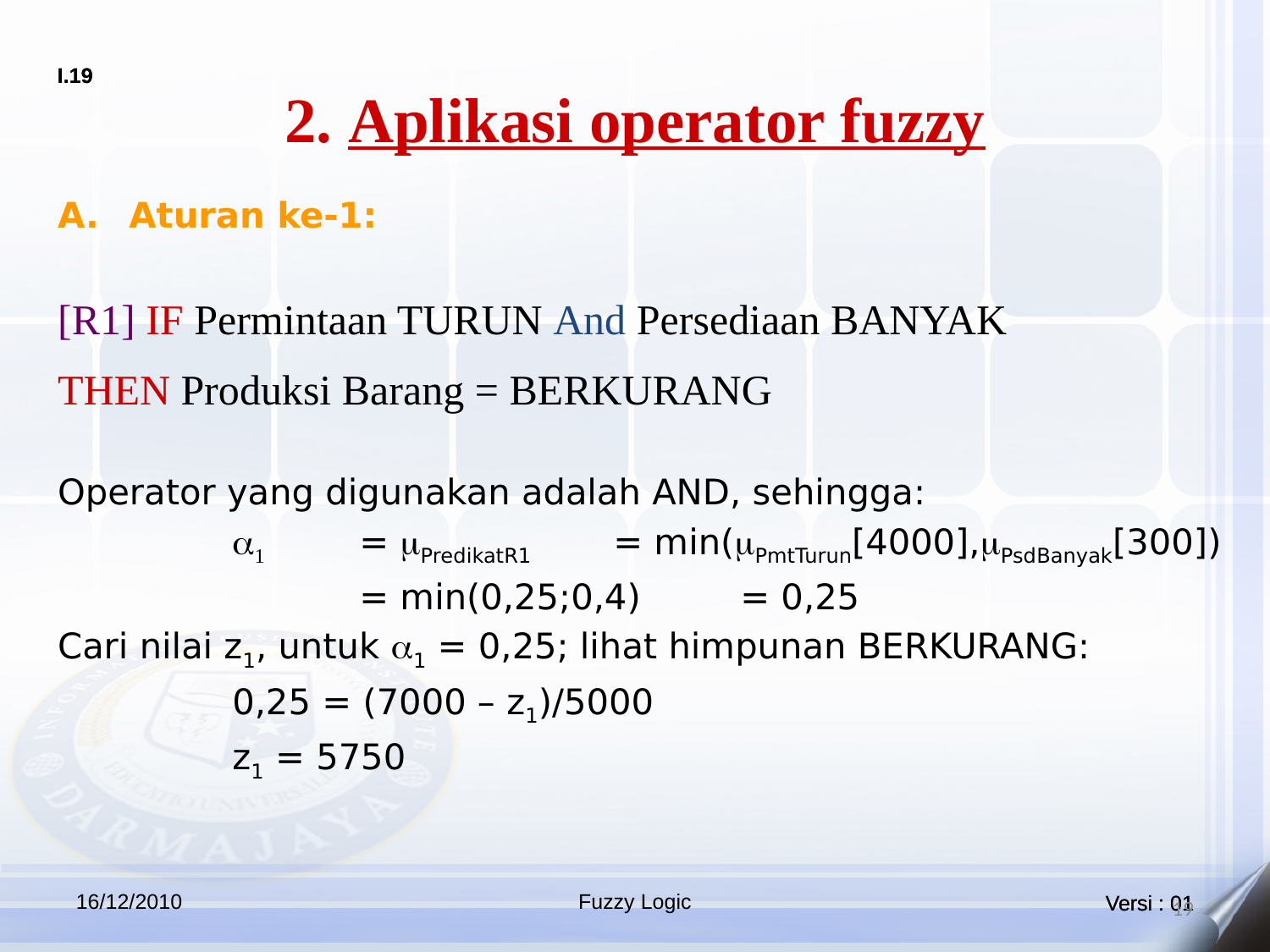

# 2. Aplikasi operator fuzzy
Aturan ke-1:

[R1] IF Permintaan TURUN And Persediaan BANYAK
THEN Produksi Barang = BERKURANG

Operator yang digunakan adalah AND, sehingga:
		α1 	= μPredikatR1 	= min(μPmtTurun[4000],μPsdBanyak[300])
			= min(0,25;0,4) 	= 0,25
Cari nilai z1, untuk α1 = 0,25; lihat himpunan BERKURANG:
		0,25 = (7000 – z1)/5000
		z1 = 5750
16/12/2010
Fuzzy Logic
19